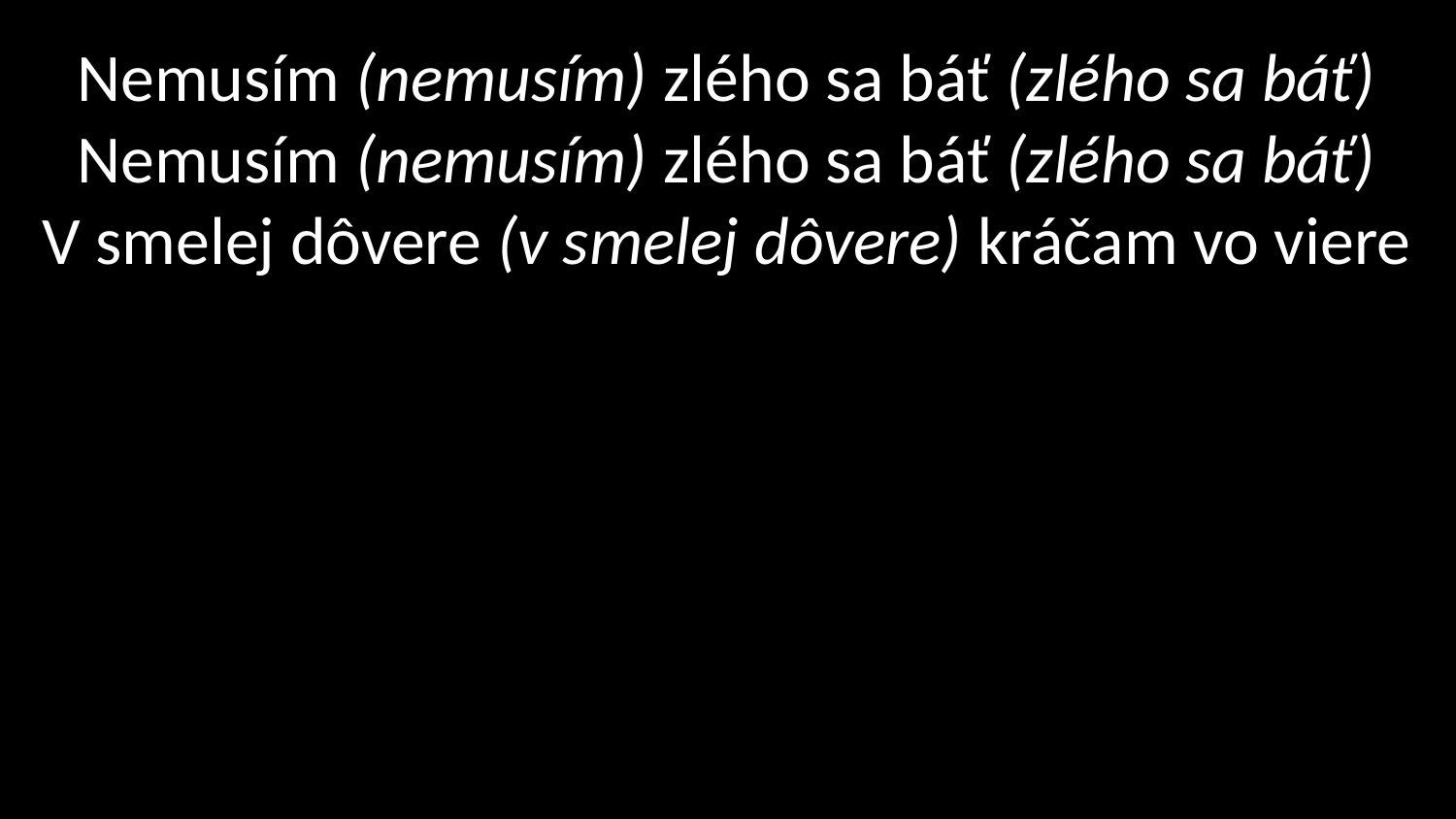

# Nemusím (nemusím) zlého sa báť (zlého sa báť) Nemusím (nemusím) zlého sa báť (zlého sa báť) V smelej dôvere (v smelej dôvere) kráčam vo viere